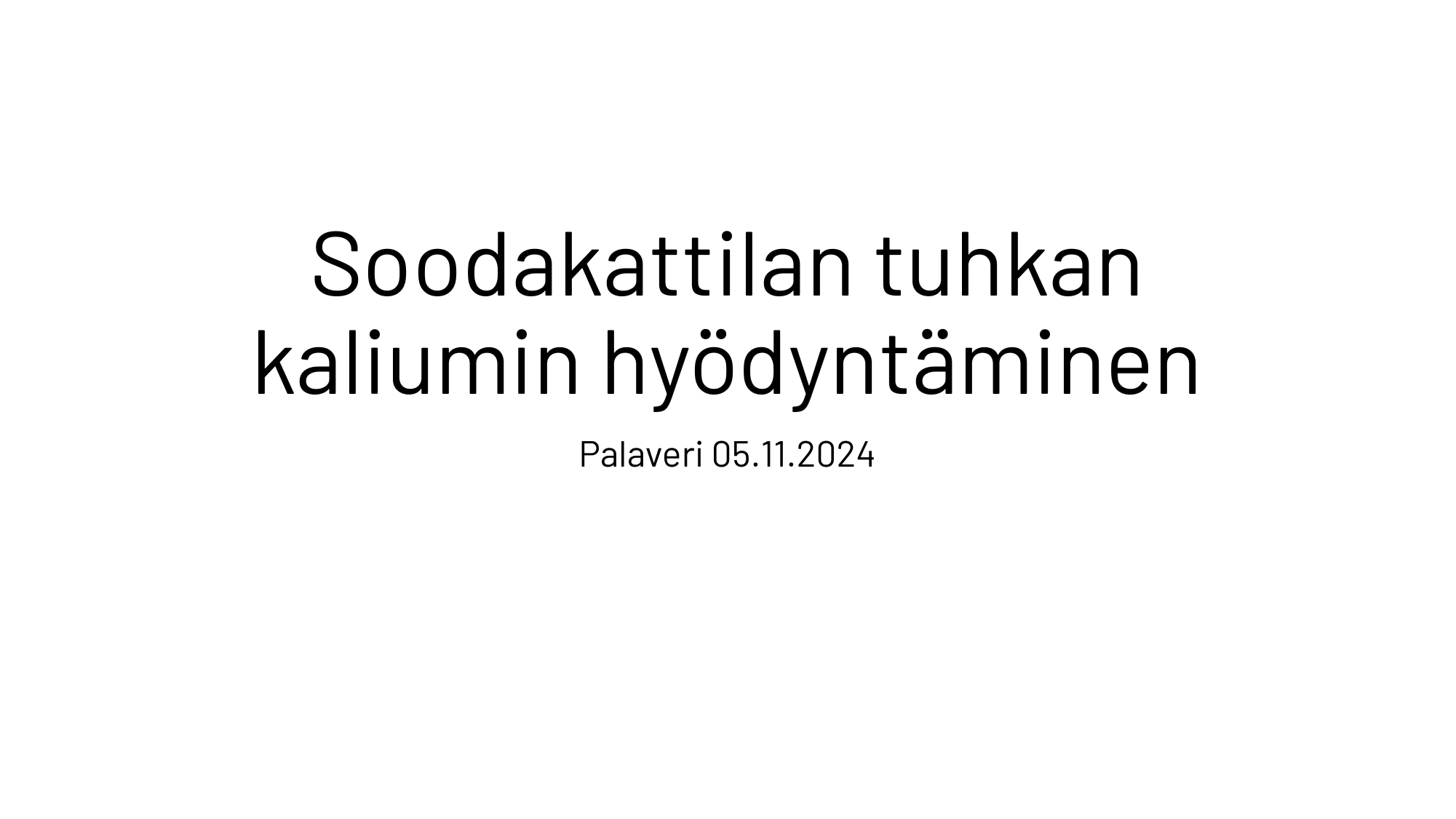

# Soodakattilan tuhkan kaliumin hyödyntäminen
Palaveri 05.11.2024